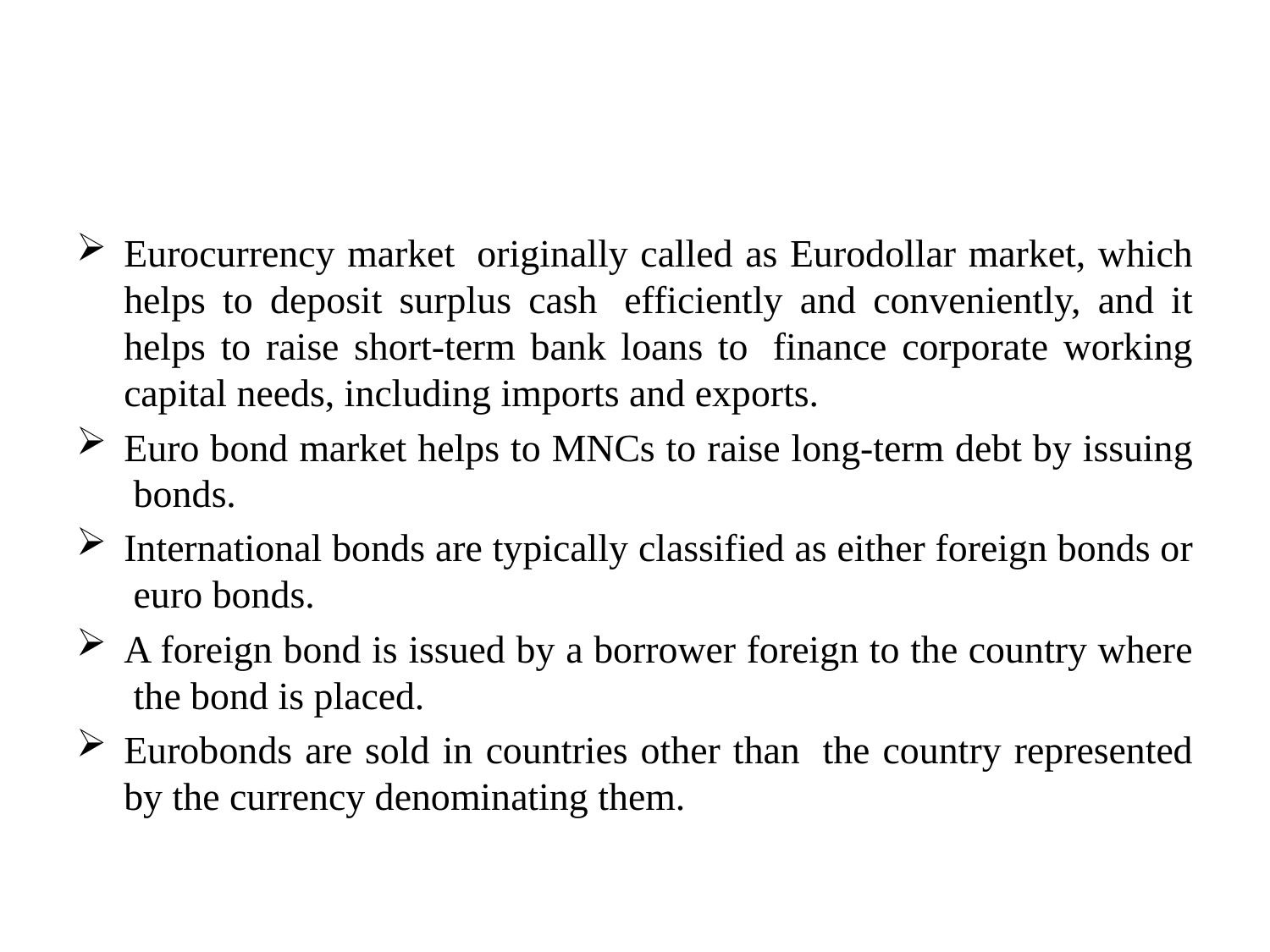

#
Eurocurrency market  originally called as Eurodollar market, which helps to deposit surplus cash  efficiently and conveniently, and it helps to raise short-term bank loans to  finance corporate working capital needs, including imports and exports.
Euro bond market helps to MNCs to raise long-term debt by issuing  bonds.
International bonds are typically classified as either foreign bonds or  euro bonds.
A foreign bond is issued by a borrower foreign to the country where  the bond is placed.
Eurobonds are sold in countries other than  the country represented by the currency denominating them.